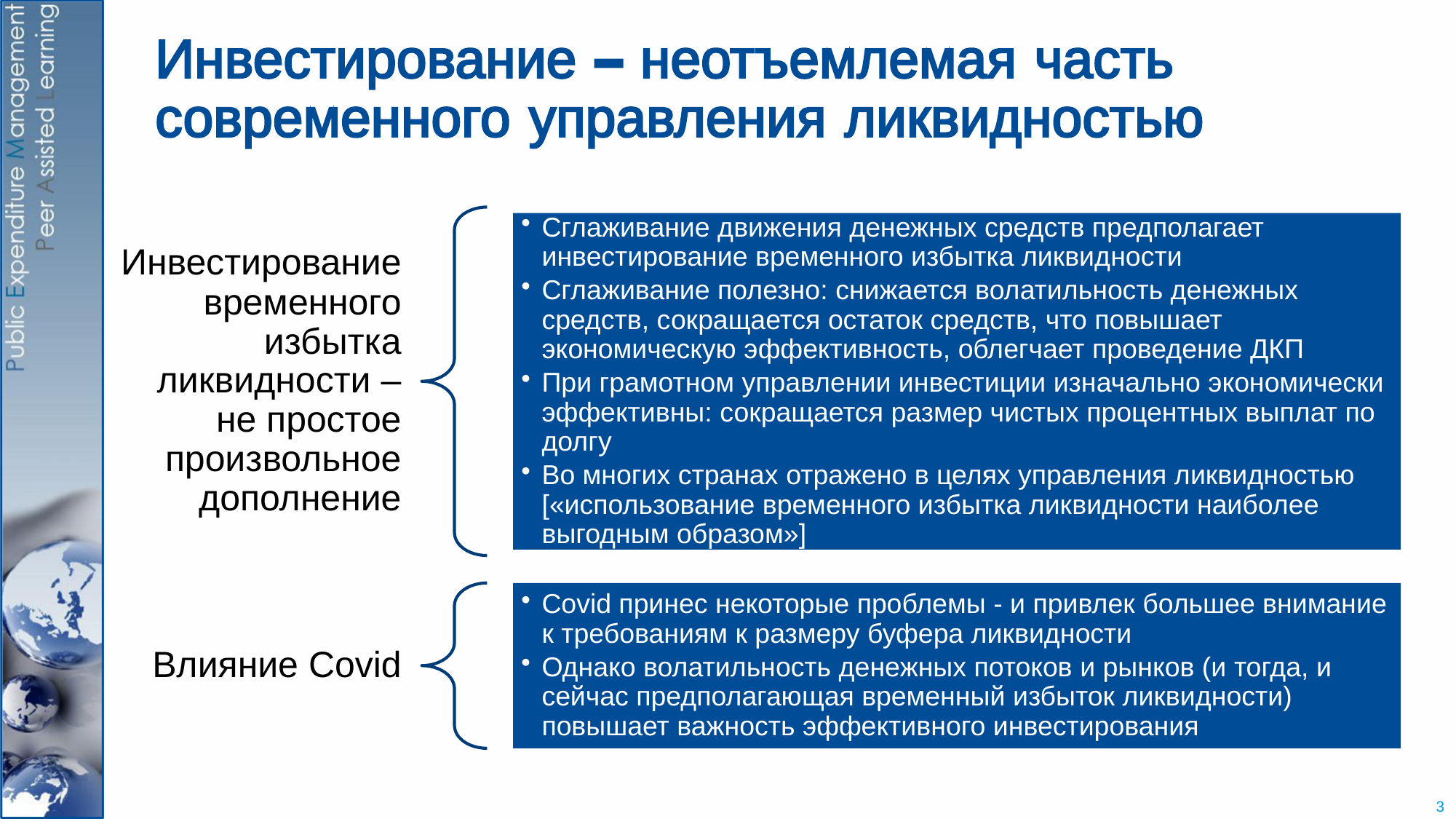

# Инвестирование – неотъемлемая часть современного управления ликвидностью
Инвестирование временного избытка ликвидности – не простое произвольное дополнение
Сглаживание движения денежных средств предполагает инвестирование временного избытка ликвидности
Сглаживание полезно: снижается волатильность денежных средств, сокращается остаток средств, что повышает экономическую эффективность, облегчает проведение ДКП
При грамотном управлении инвестиции изначально экономически эффективны: сокращается размер чистых процентных выплат по долгу
Во многих странах отражено в целях управления ликвидностью [«использование временного избытка ликвидности наиболее выгодным образом»]
Влияние Covid
Covid принес некоторые проблемы - и привлек большее внимание к требованиям к размеру буфера ликвидности
Однако волатильность денежных потоков и рынков (и тогда, и сейчас предполагающая временный избыток ликвидности) повышает важность эффективного инвестирования